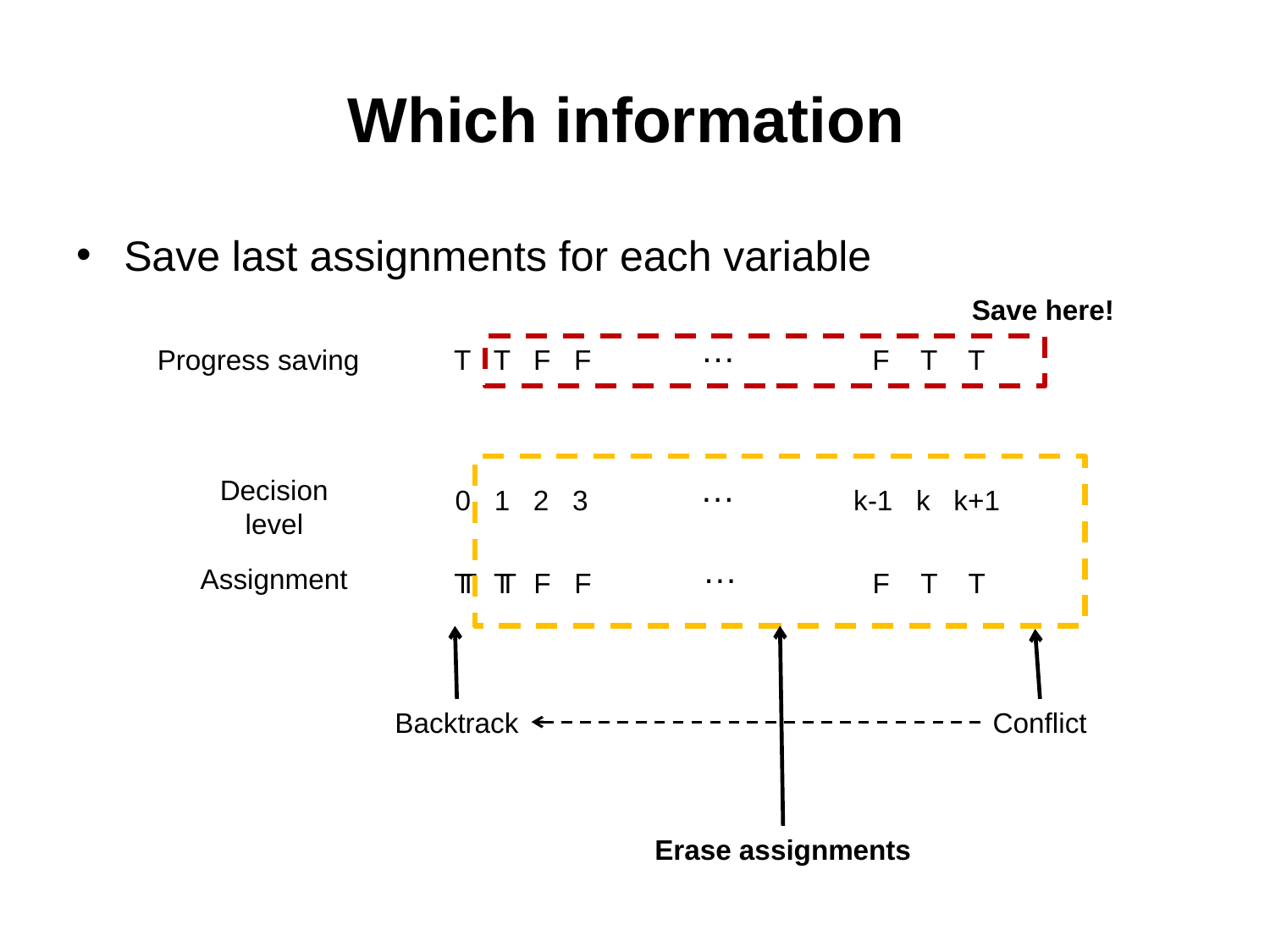

# Which information
Save last assignments for each variable
Save here!
…
Progress saving
T   T   F   F                                    F    T    T

…
Decision
level
0   1   2   3                                  k-1   k   k+1
…
Assignment
T   T   F   F                                    F    T    T
T   T
Backtrack
Conflict
Erase assignments